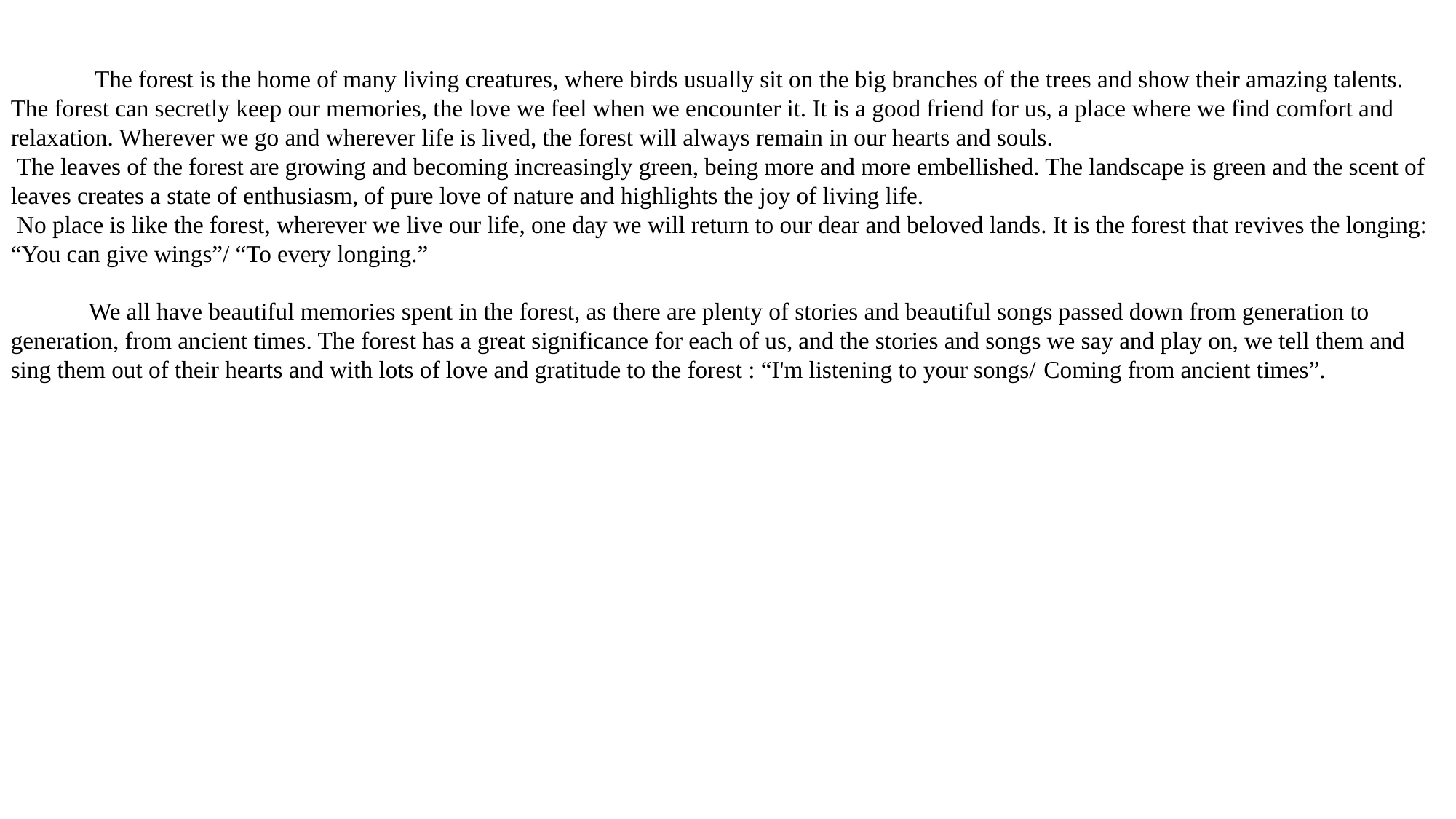

The forest is the home of many living creatures, where birds usually sit on the big branches of the trees and show their amazing talents. The forest can secretly keep our memories, the love we feel when we encounter it. It is a good friend for us, a place where we find comfort and relaxation. Wherever we go and wherever life is lived, the forest will always remain in our hearts and souls.
 The leaves of the forest are growing and becoming increasingly green, being more and more embellished. The landscape is green and the scent of leaves creates a state of enthusiasm, of pure love of nature and highlights the joy of living life.
 No place is like the forest, wherever we live our life, one day we will return to our dear and beloved lands. It is the forest that revives the longing: “You can give wings”/ “To every longing.”

             We all have beautiful memories spent in the forest, as there are plenty of stories and beautiful songs passed down from generation to generation, from ancient times. The forest has a great significance for each of us, and the stories and songs we say and play on, we tell them and sing them out of their hearts and with lots of love and gratitude to the forest : “I'm listening to your songs/ Coming from ancient times”.